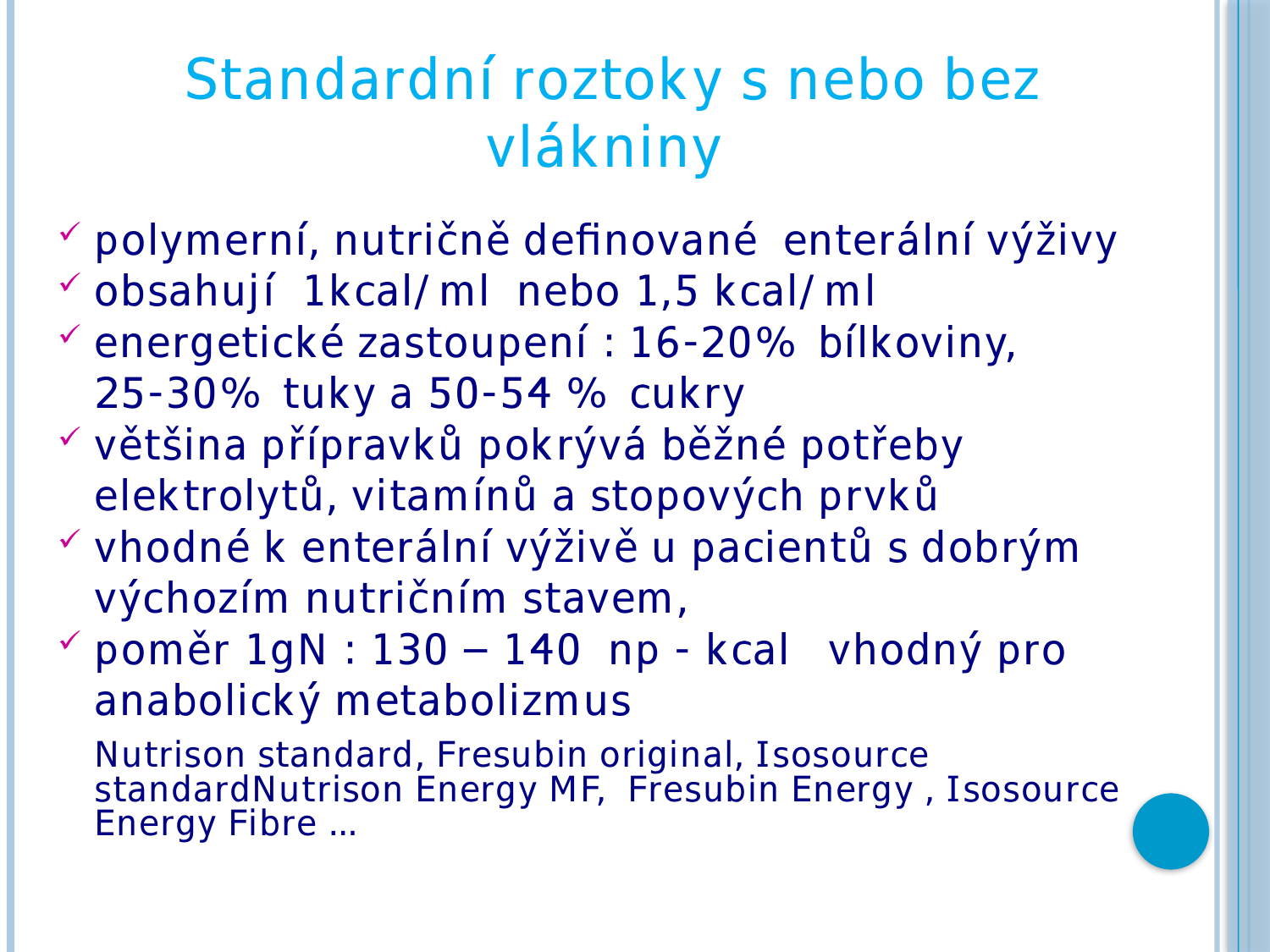

# Standardní roztoky s nebo bez vlákniny
polymerní, nutričně definované  enterální výživy
obsahují  1kcal/ml  nebo 1,5 kcal/ml
energetické zastoupení : 16-20% bílkoviny,
   25-30% tuky a 50-54 % cukry
většina přípravků pokrývá běžné potřeby
   elektrolytů, vitamínů a stopových prvků
vhodné k enterální výživě u pacientů s dobrým
   výchozím nutričním stavem,
poměr 1gN : 130 – 140  np - kcal   vhodný pro
   anabolický metabolizmus
   Nutrison standard, Fresubin original, Isosource standardNutrison Energy MF,  Fresubin Energy , Isosource Energy Fibre …